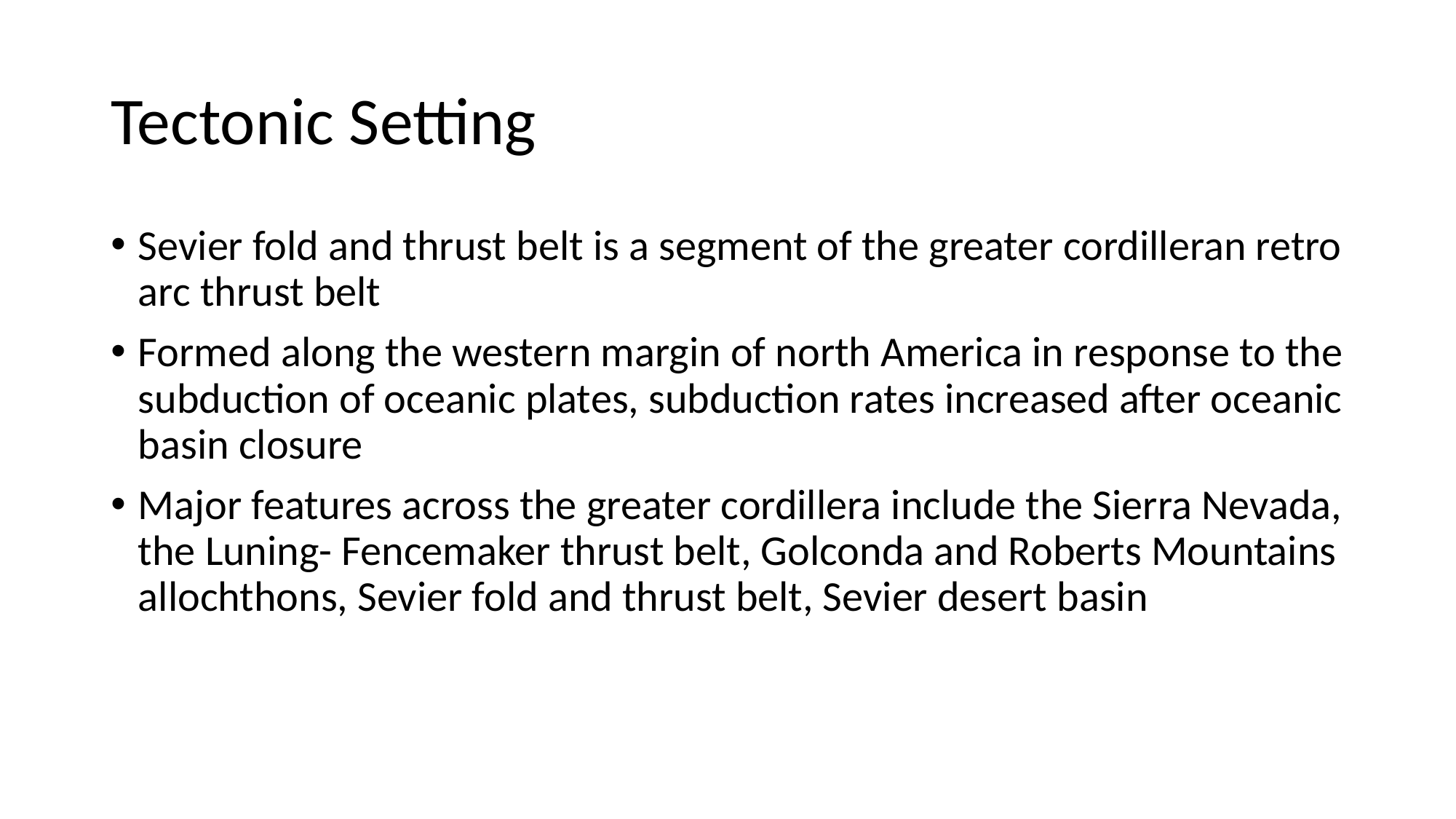

# Tectonic Setting
Sevier fold and thrust belt is a segment of the greater cordilleran retro arc thrust belt
Formed along the western margin of north America in response to the subduction of oceanic plates, subduction rates increased after oceanic basin closure
Major features across the greater cordillera include the Sierra Nevada, the Luning- Fencemaker thrust belt, Golconda and Roberts Mountains allochthons, Sevier fold and thrust belt, Sevier desert basin